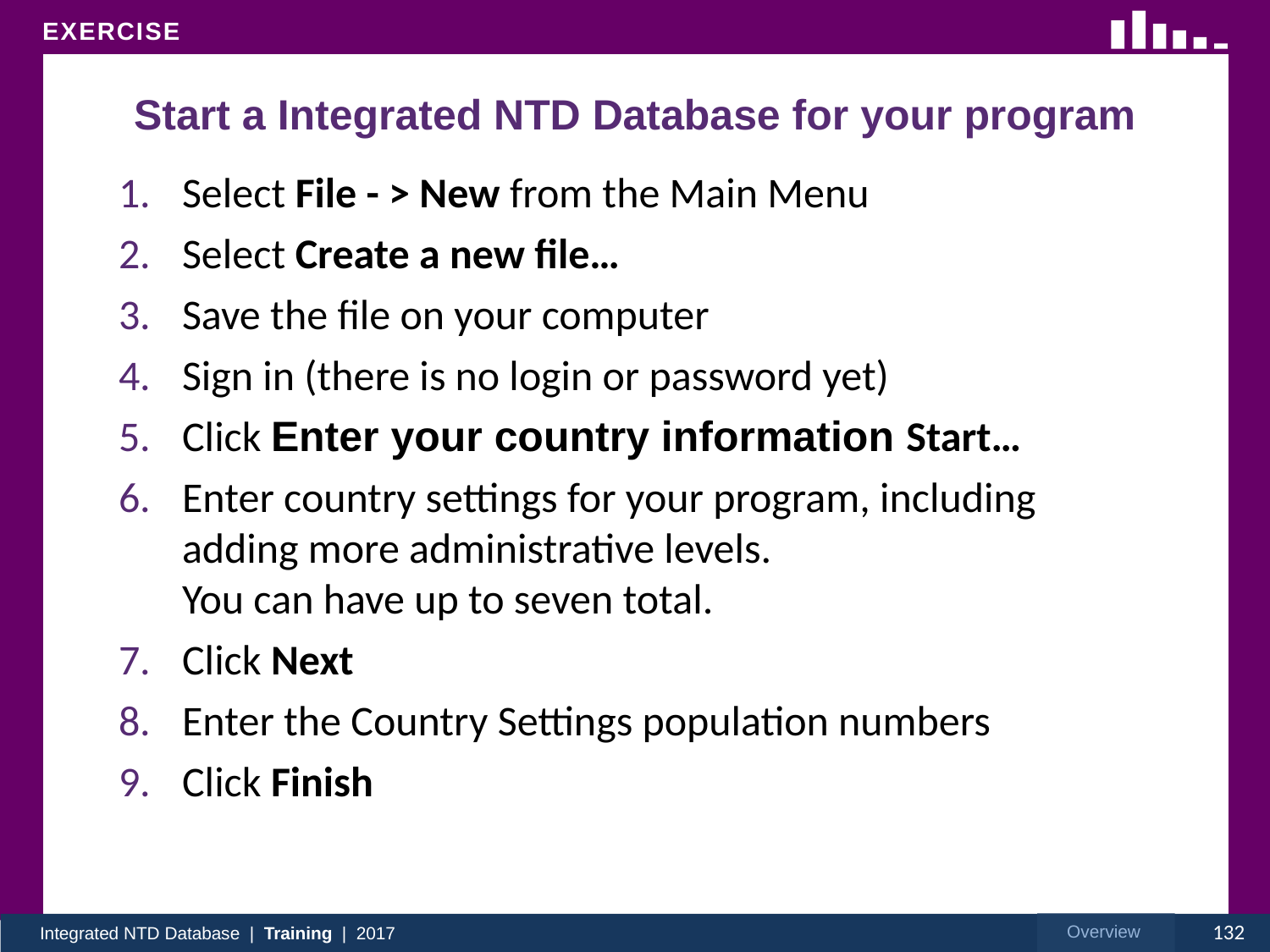

# Start a Integrated NTD Database for your program
Select File - > New from the Main Menu
Select Create a new file…
Save the file on your computer
Sign in (there is no login or password yet)
Click Enter your country information Start…
Enter country settings for your program, including adding more administrative levels.
You can have up to seven total.
Click Next
Enter the Country Settings population numbers
Click Finish